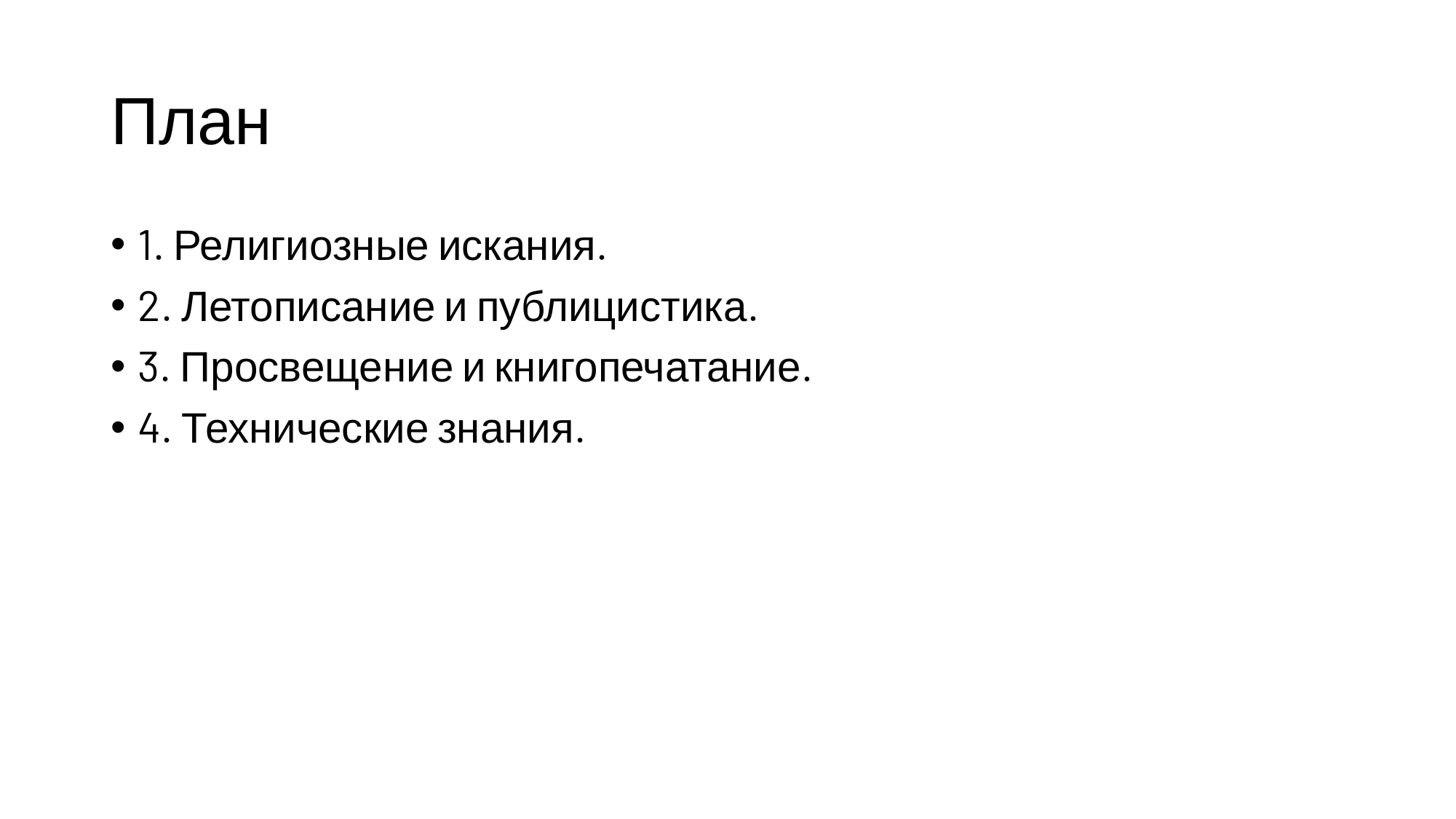

# План
1. Религиозные искания.
2. Летописание и публицистика.
3. Просвещение и книгопечатание.
4. Технические знания.